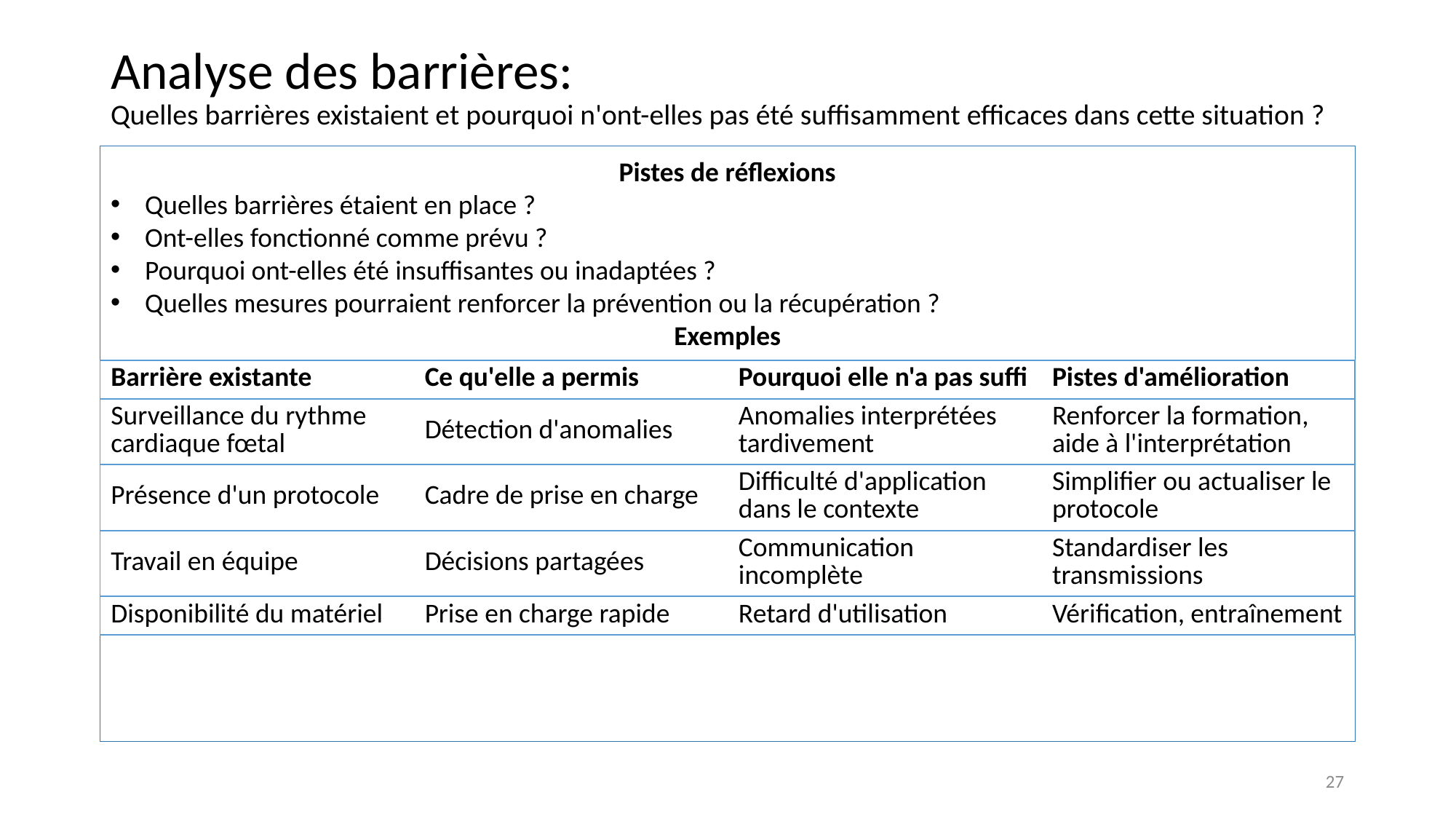

Analyse des barrières:
Quelles barrières existaient et pourquoi n'ont-elles pas été suffisamment efficaces dans cette situation ?

Pistes de réflexions
Quelles barrières étaient en place ?
Ont-elles fonctionné comme prévu ?
Pourquoi ont-elles été insuffisantes ou inadaptées ?
Quelles mesures pourraient renforcer la prévention ou la récupération ?
Exemples
| Barrière existante | Ce qu'elle a permis | Pourquoi elle n'a pas suffi | Pistes d'amélioration |
| --- | --- | --- | --- |
| Surveillance du rythme cardiaque fœtal | Détection d'anomalies | Anomalies interprétées tardivement | Renforcer la formation, aide à l'interprétation |
| Présence d'un protocole | Cadre de prise en charge | Difficulté d'application dans le contexte | Simplifier ou actualiser le protocole |
| Travail en équipe | Décisions partagées | Communication incomplète | Standardiser les transmissions |
| Disponibilité du matériel | Prise en charge rapide | Retard d'utilisation | Vérification, entraînement |
27